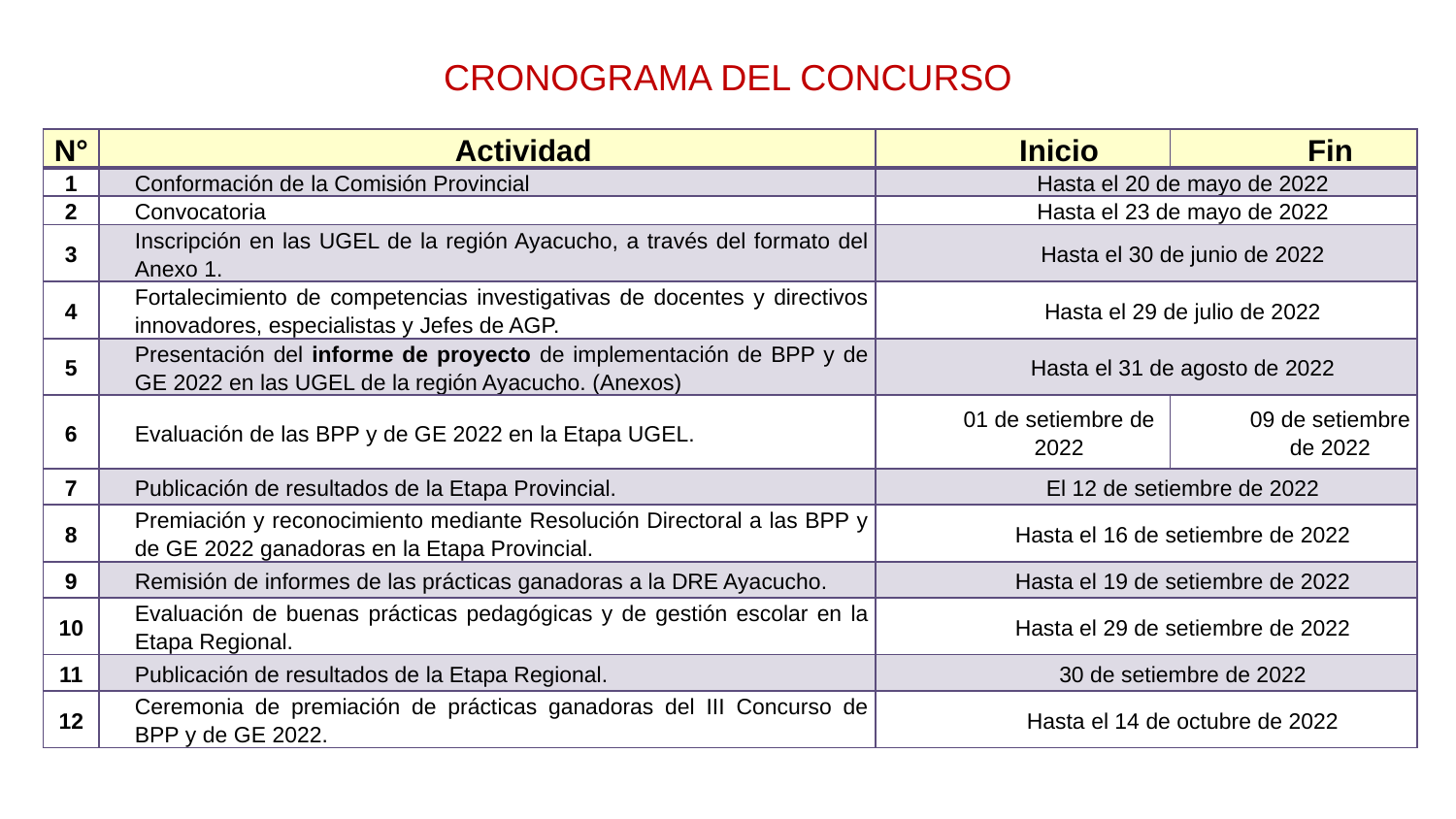

CRONOGRAMA DEL CONCURSO
| N° | Actividad | Inicio | Fin |
| --- | --- | --- | --- |
| 1 | Conformación de la Comisión Provincial | Hasta el 20 de mayo de 2022 |  |
| 2 | Convocatoria | Hasta el 23 de mayo de 2022 |  |
| 3 | Inscripción en las UGEL de la región Ayacucho, a través del formato del Anexo 1. | Hasta el 30 de junio de 2022 |  |
| 4 | Fortalecimiento de competencias investigativas de docentes y directivos innovadores, especialistas y Jefes de AGP. | Hasta el 29 de julio de 2022 |  |
| 5 | Presentación del informe de proyecto de implementación de BPP y de GE 2022 en las UGEL de la región Ayacucho. (Anexos) | Hasta el 31 de agosto de 2022 |  |
| 6 | Evaluación de las BPP y de GE 2022 en la Etapa UGEL. | 01 de setiembre de 2022 | 09 de setiembre de 2022 |
| 7 | Publicación de resultados de la Etapa Provincial. | El 12 de setiembre de 2022 |  |
| 8 | Premiación y reconocimiento mediante Resolución Directoral a las BPP y de GE 2022 ganadoras en la Etapa Provincial. | Hasta el 16 de setiembre de 2022 |  |
| 9 | Remisión de informes de las prácticas ganadoras a la DRE Ayacucho. | Hasta el 19 de setiembre de 2022 |  |
| 10 | Evaluación de buenas prácticas pedagógicas y de gestión escolar en la Etapa Regional. | Hasta el 29 de setiembre de 2022 |  |
| 11 | Publicación de resultados de la Etapa Regional. | 30 de setiembre de 2022 |  |
| 12 | Ceremonia de premiación de prácticas ganadoras del III Concurso de BPP y de GE 2022. | Hasta el 14 de octubre de 2022 |  |